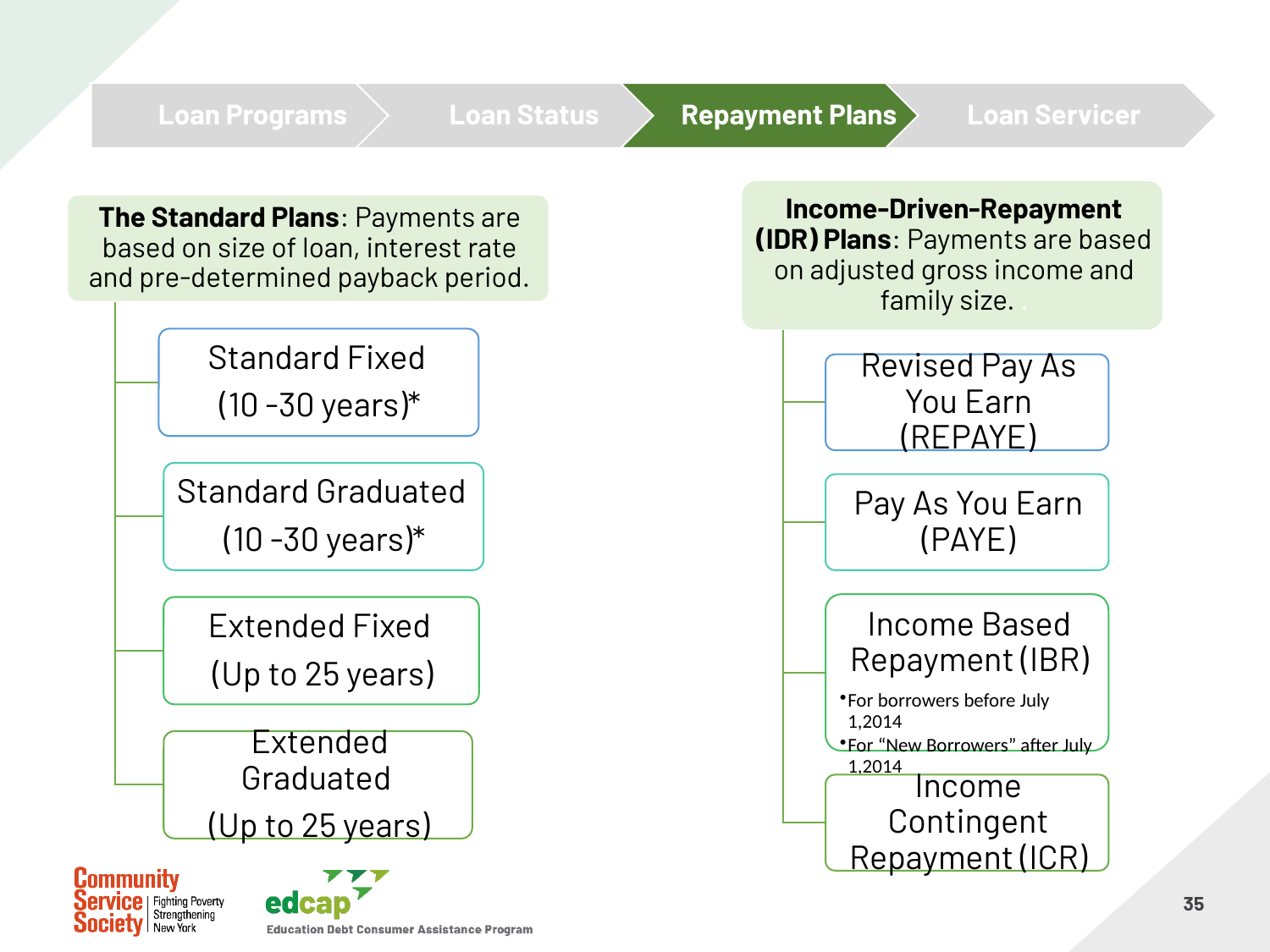

Loan Programs
Loan Status
Repayment Plans
Loan Servicer
Income-Driven-Repayment (IDR) Plans: Payments are based on adjusted gross income and family size. .
Revised Pay As You Earn (REPAYE)
Pay As You Earn (PAYE)
Income Based Repayment (IBR)
For borrowers before July 1,2014
For “New Borrowers” after July 1,2014
Income Contingent Repayment (ICR)
The Standard Plans: Payments are based on size of loan, interest rate and pre-determined payback period.
Standard Fixed
(10 -30 years)*
Standard Graduated
(10 -30 years)*
Extended Fixed
(Up to 25 years)
Extended Graduated
(Up to 25 years)

35